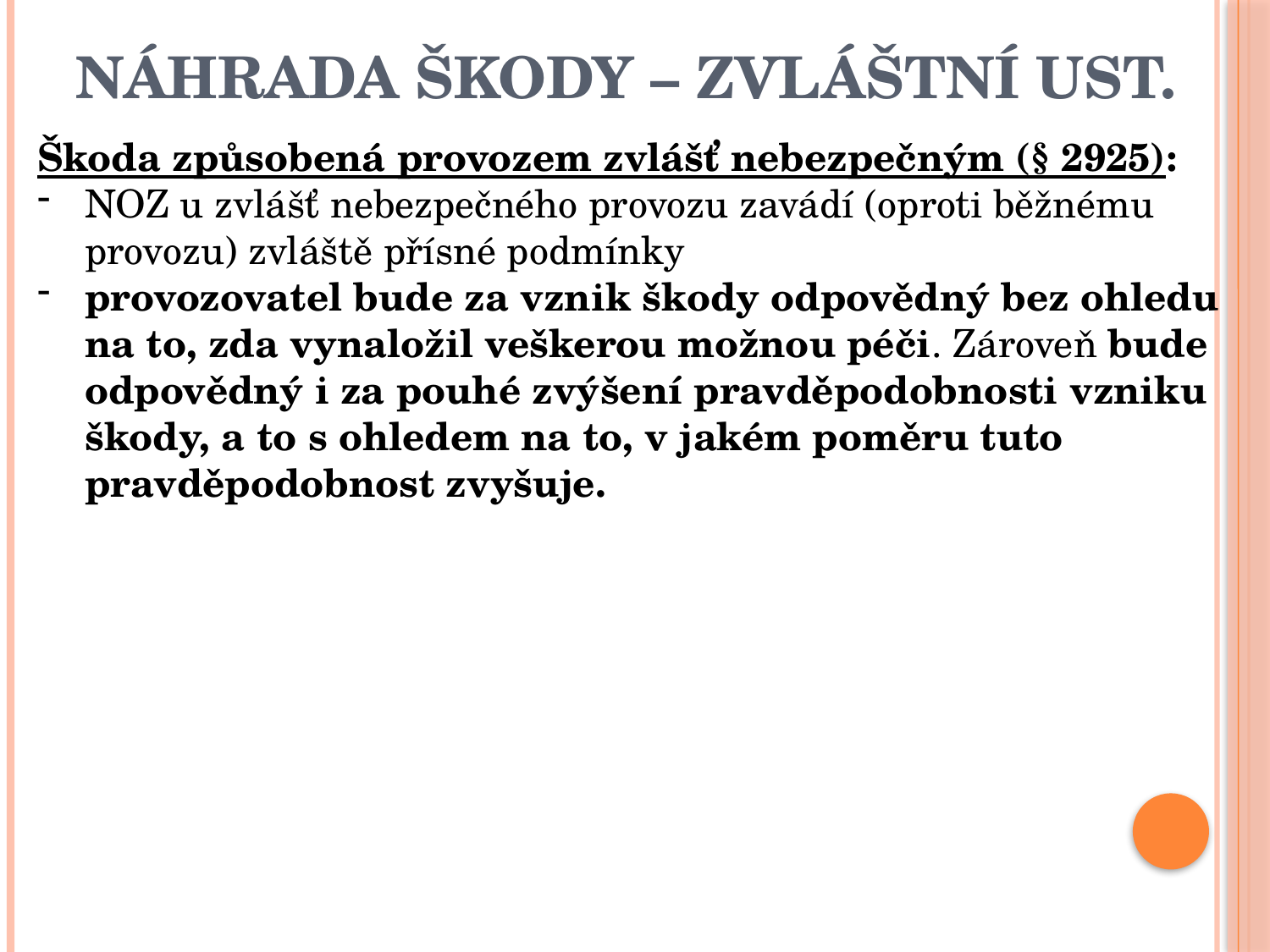

# Náhrada škody – zvláštní ust.
Škoda způsobená provozem zvlášť nebezpečným (§ 2925):
NOZ u zvlášť nebezpečného provozu zavádí (oproti běžnému provozu) zvláště přísné podmínky
provozovatel bude za vznik škody odpovědný bez ohledu na to, zda vynaložil veškerou možnou péči. Zároveň bude odpovědný i za pouhé zvýšení pravděpodobnosti vzniku škody, a to s ohledem na to, v jakém poměru tuto pravděpodobnost zvyšuje.